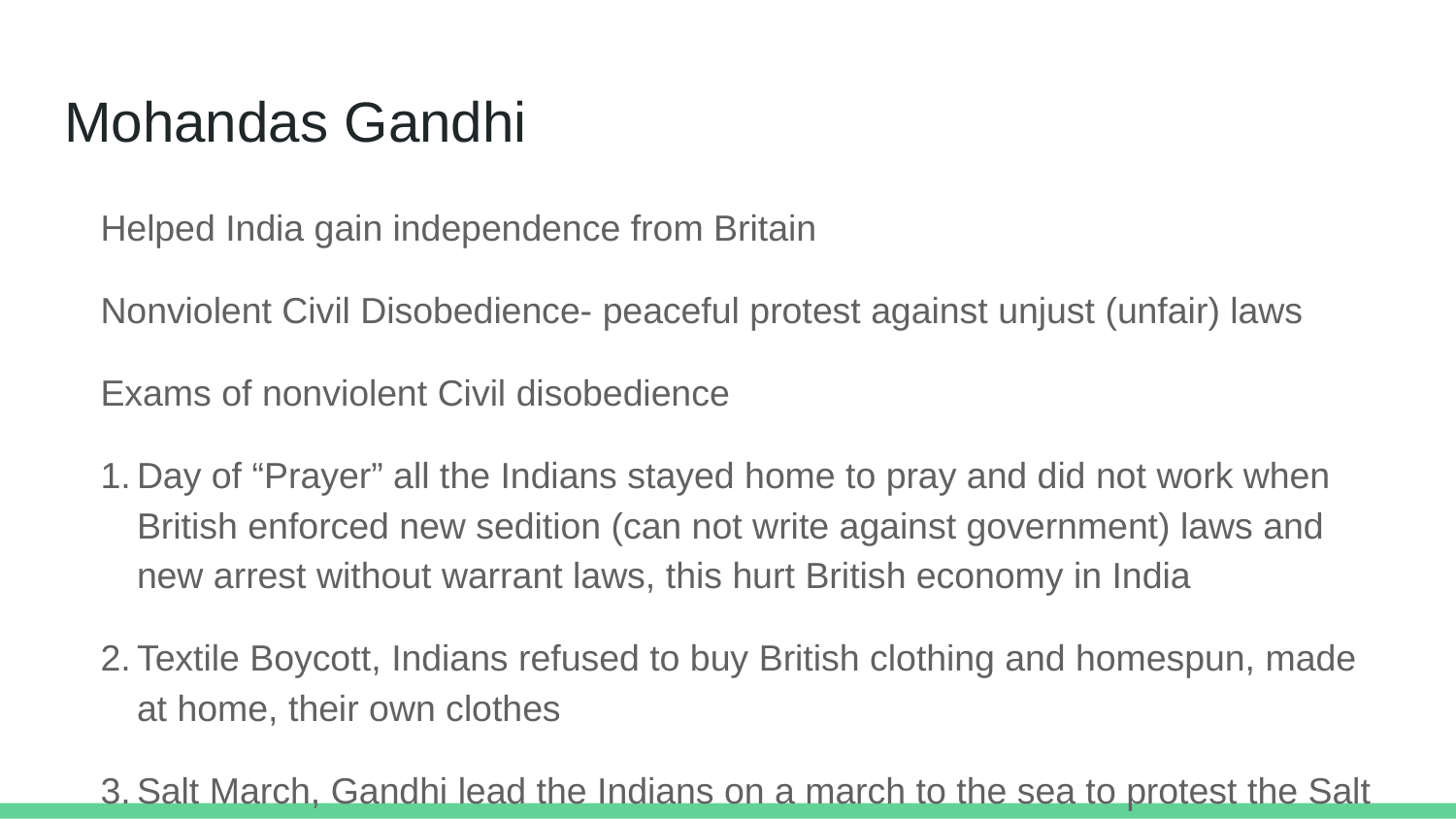

# Mohandas Gandhi
Helped India gain independence from Britain
Nonviolent Civil Disobedience- peaceful protest against unjust (unfair) laws
Exams of nonviolent Civil disobedience
Day of “Prayer” all the Indians stayed home to pray and did not work when British enforced new sedition (can not write against government) laws and new arrest without warrant laws, this hurt British economy in India
Textile Boycott, Indians refused to buy British clothing and homespun, made at home, their own clothes
Salt March, Gandhi lead the Indians on a march to the sea to protest the Salt monopoly that the British had on salt. March was filmed and reached the rest of the world, put pressure on the British